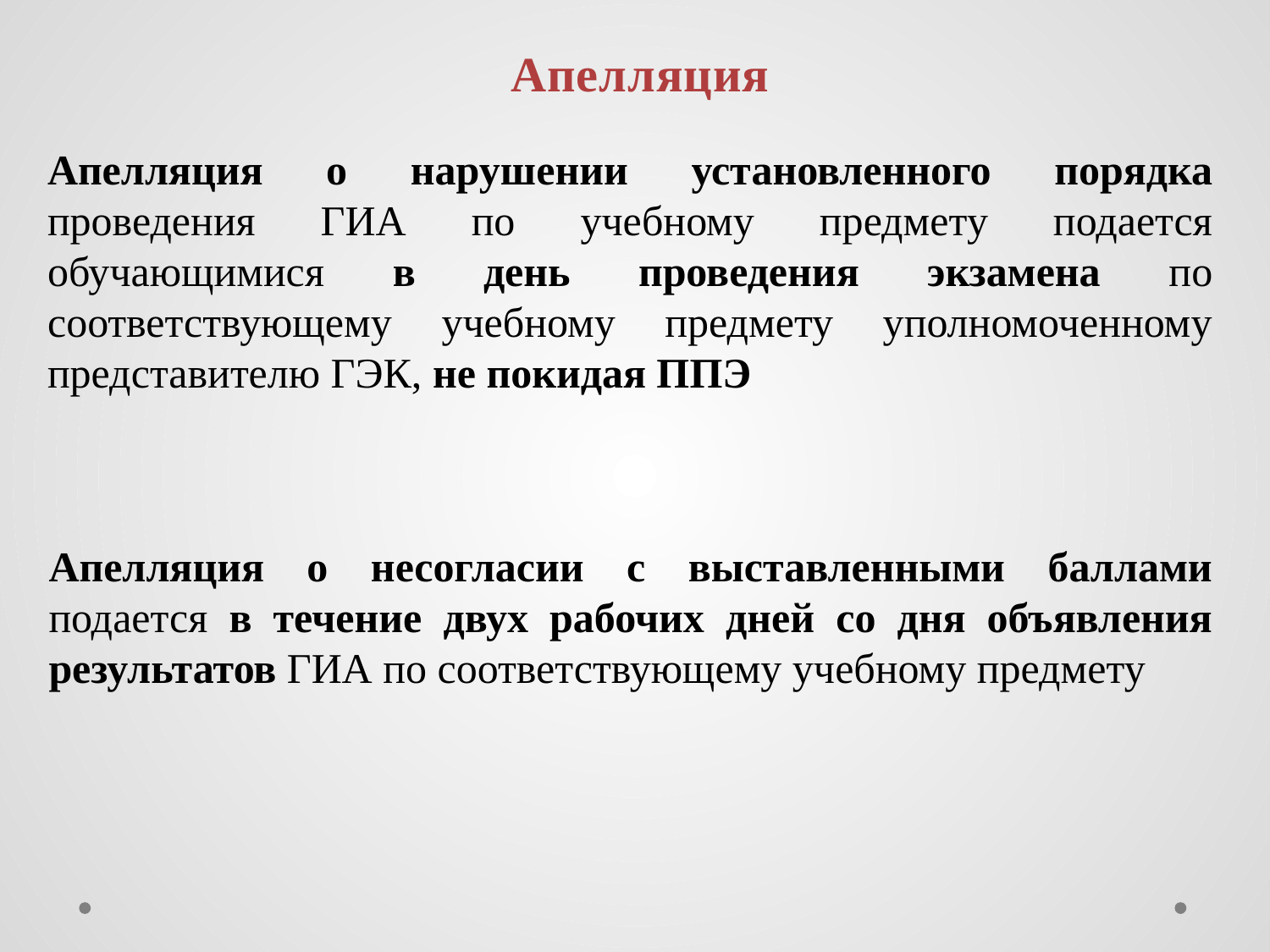

Апелляция
Апелляция о нарушении установленного порядка проведения ГИА по учебному предмету подается обучающимися в день проведения экзамена по соответствующему учебному предмету уполномоченному представителю ГЭК, не покидая ППЭ
Апелляция о несогласии с выставленными баллами подается в течение двух рабочих дней со дня объявления результатов ГИА по соответствующему учебному предмету